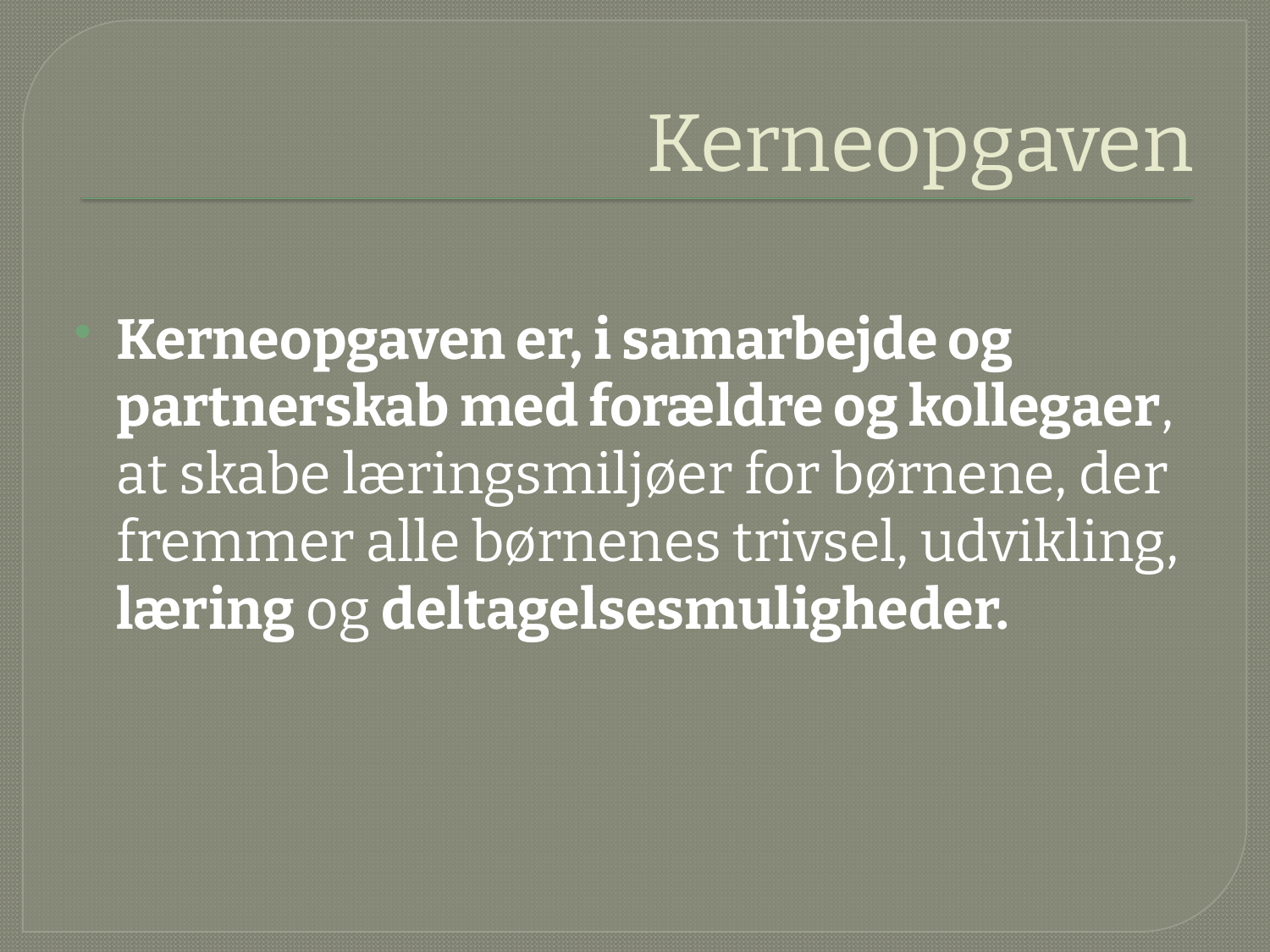

# Kerneopgaven

Kerneopgaven er, i samarbejde og partnerskab med forældre og kollegaer, at skabe læringsmiljøer for børnene, der fremmer alle børnenes trivsel, udvikling, læring og deltagelsesmuligheder.